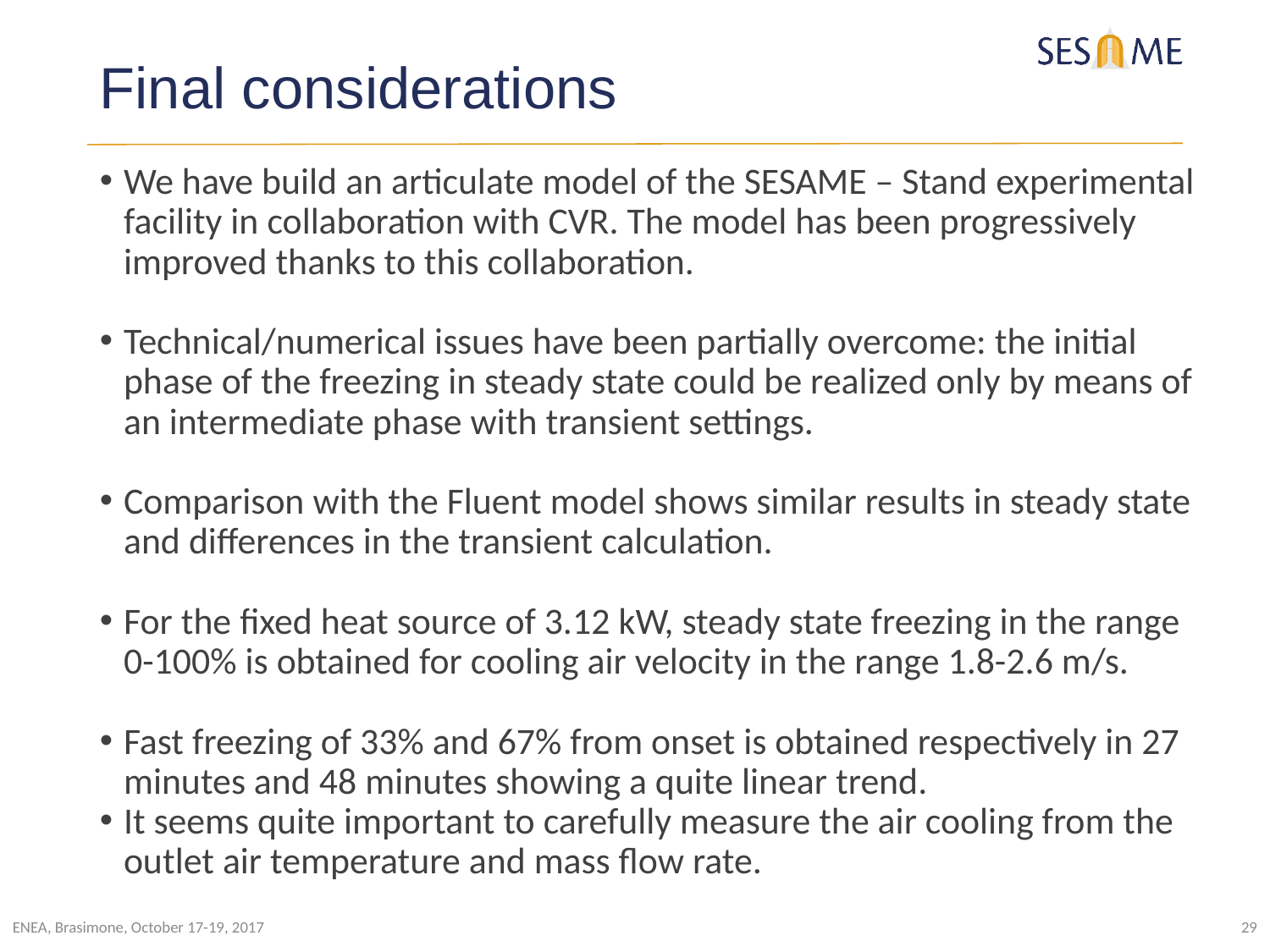

Final considerations
We have build an articulate model of the SESAME – Stand experimental facility in collaboration with CVR. The model has been progressively improved thanks to this collaboration.

Technical/numerical issues have been partially overcome: the initial phase of the freezing in steady state could be realized only by means of an intermediate phase with transient settings.

Comparison with the Fluent model shows similar results in steady state and differences in the transient calculation.

For the fixed heat source of 3.12 kW, steady state freezing in the range 0-100% is obtained for cooling air velocity in the range 1.8-2.6 m/s.

Fast freezing of 33% and 67% from onset is obtained respectively in 27 minutes and 48 minutes showing a quite linear trend.
It seems quite important to carefully measure the air cooling from the outlet air temperature and mass flow rate.

ENEA, Brasimone, October 17-19, 2017
29